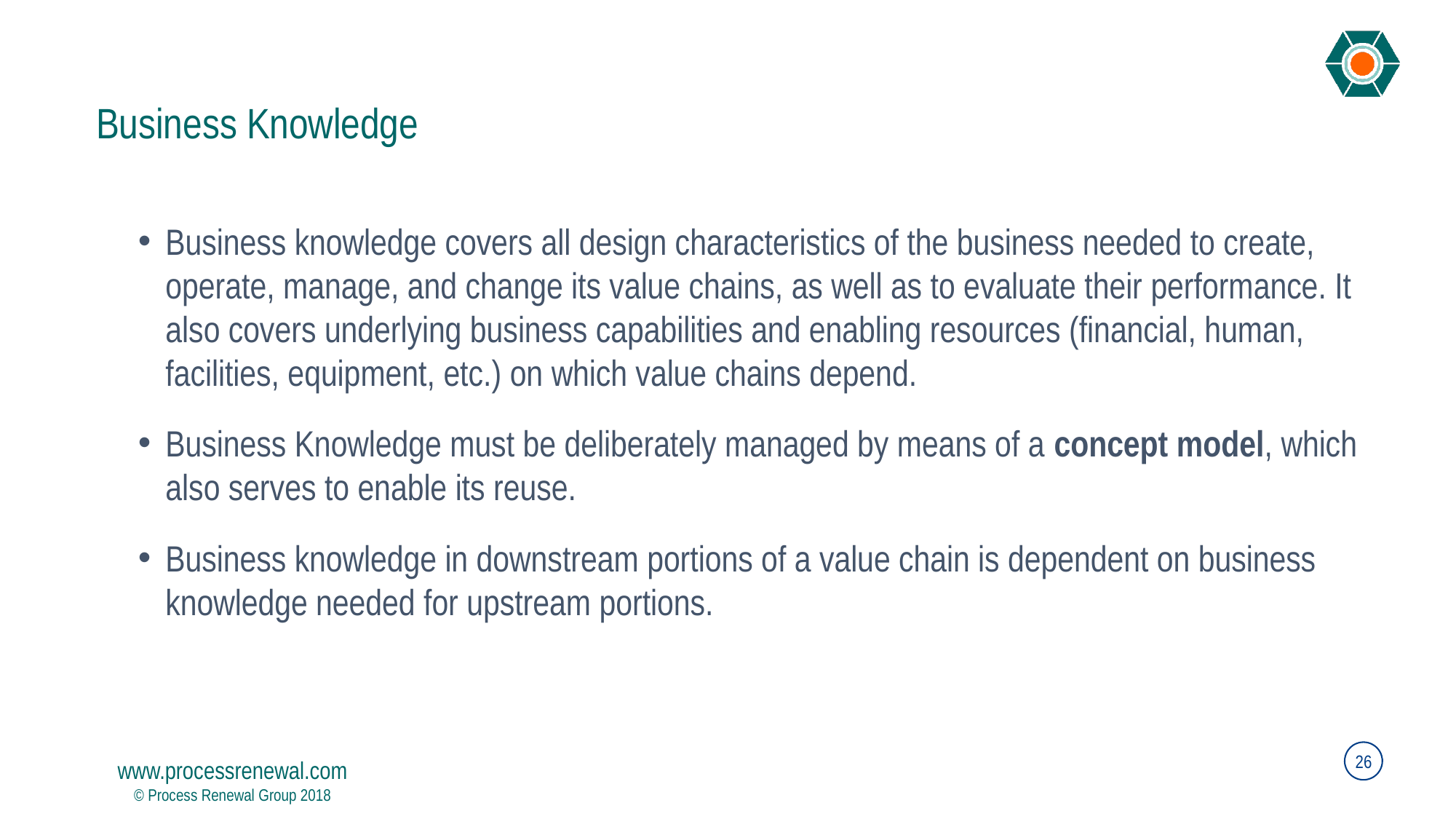

Business Knowledge

Business knowledge covers all design characteristics of the business needed to create, operate, manage, and change its value chains, as well as to evaluate their performance. It also covers underlying business capabilities and enabling resources (financial, human, facilities, equipment, etc.) on which value chains depend.
Business Knowledge must be deliberately managed by means of a concept model, which also serves to enable its reuse.
Business knowledge in downstream portions of a value chain is dependent on business knowledge needed for upstream portions.